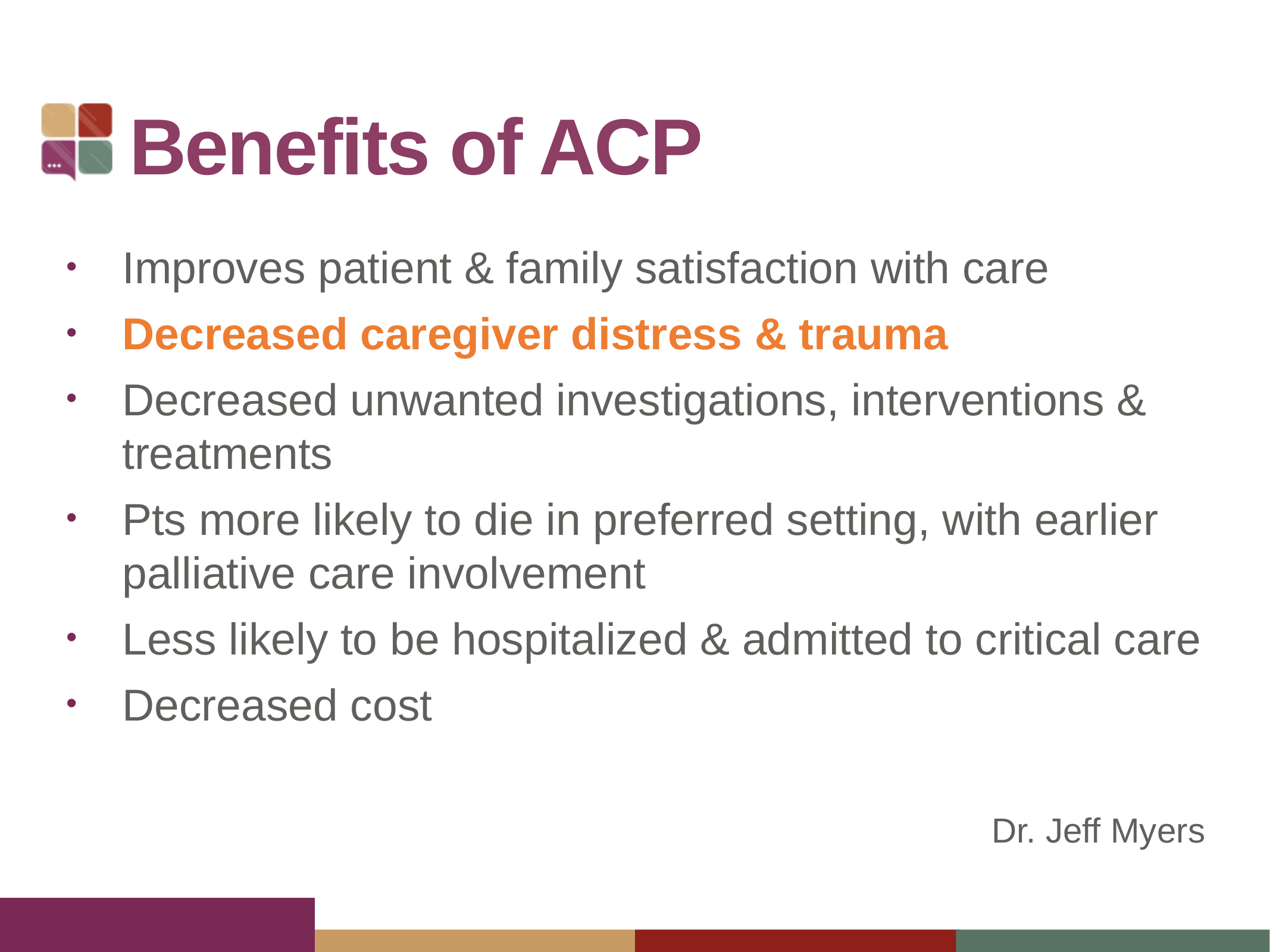

# Benefits of ACP
Improves patient & family satisfaction with care
Decreased caregiver distress & trauma
Decreased unwanted investigations, interventions & treatments
Pts more likely to die in preferred setting, with earlier palliative care involvement
Less likely to be hospitalized & admitted to critical care
Decreased cost

Dr. Jeff Myers